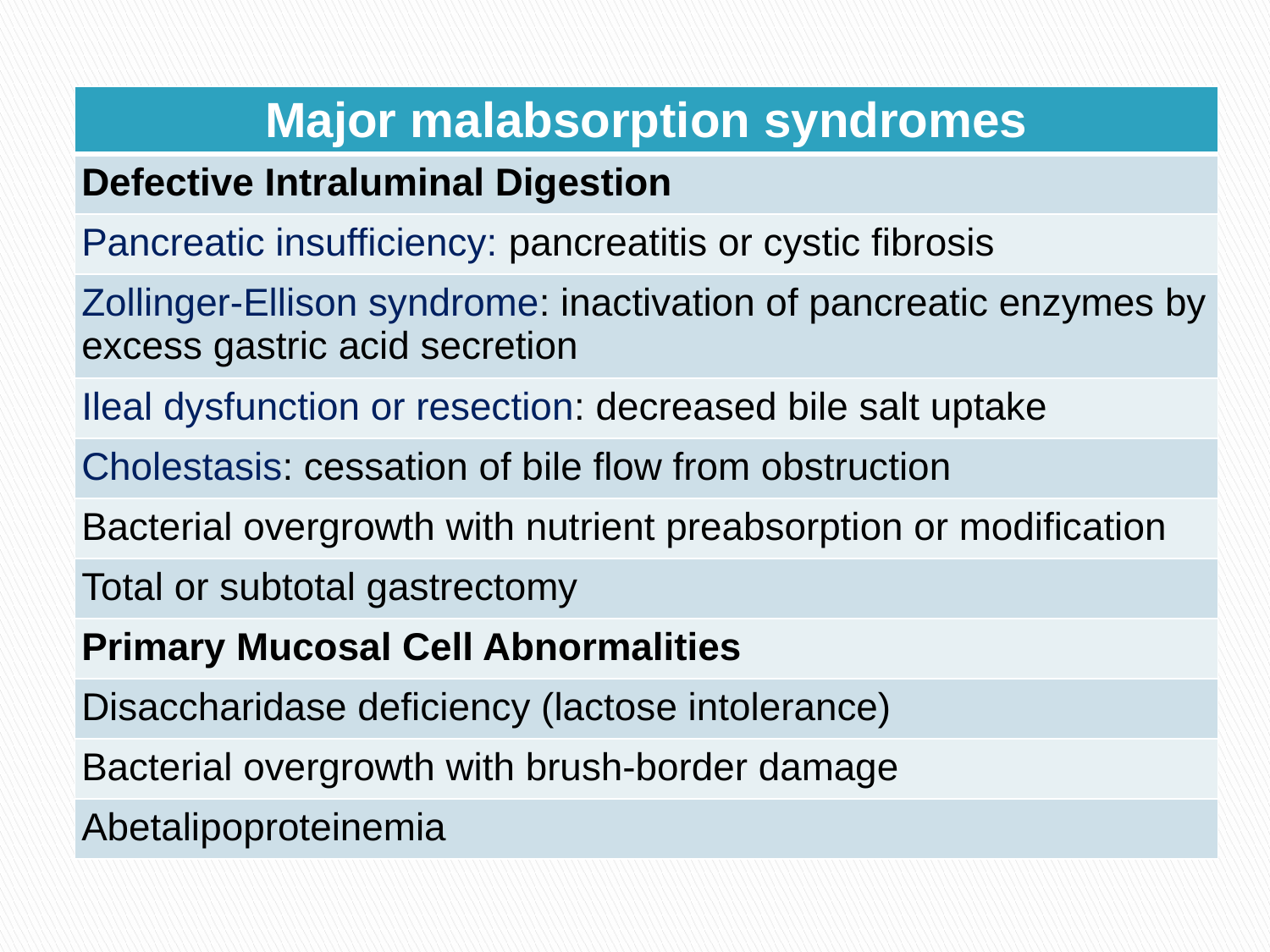

| Major malabsorption syndromes |
| --- |
| Defective Intraluminal Digestion |
| Pancreatic insufficiency: pancreatitis or cystic fibrosis |
| Zollinger-Ellison syndrome: inactivation of pancreatic enzymes by excess gastric acid secretion |
| Ileal dysfunction or resection: decreased bile salt uptake |
| Cholestasis: cessation of bile flow from obstruction |
| Bacterial overgrowth with nutrient preabsorption or modification |
| Total or subtotal gastrectomy |
| Primary Mucosal Cell Abnormalities |
| Disaccharidase deficiency (lactose intolerance) |
| Bacterial overgrowth with brush-border damage |
| Abetalipoproteinemia |